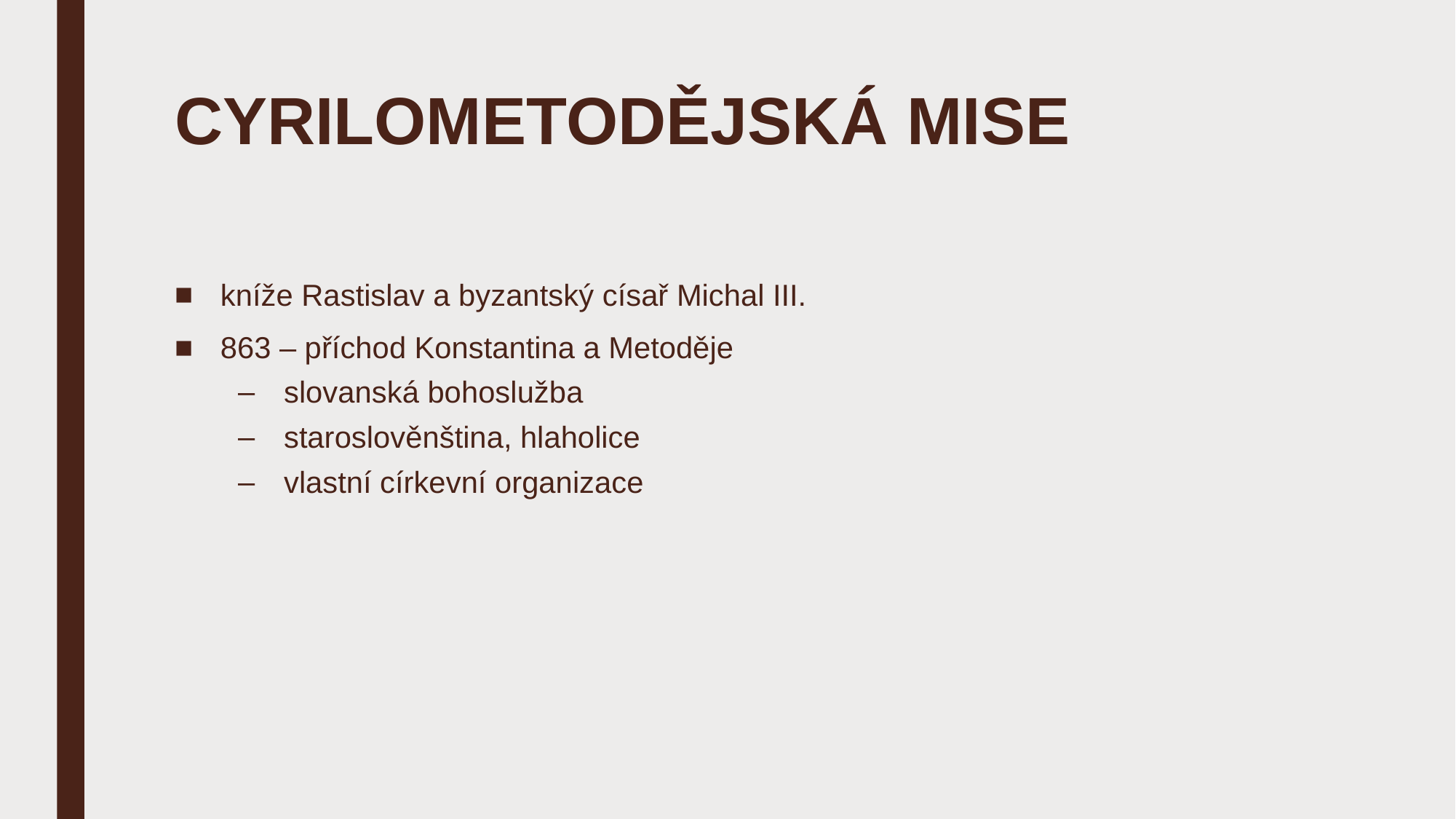

# CYRILOMETODĚJSKÁ MISE
kníže Rastislav a byzantský císař Michal III.
863 – příchod Konstantina a Metoděje
slovanská bohoslužba
staroslověnština, hlaholice
vlastní církevní organizace